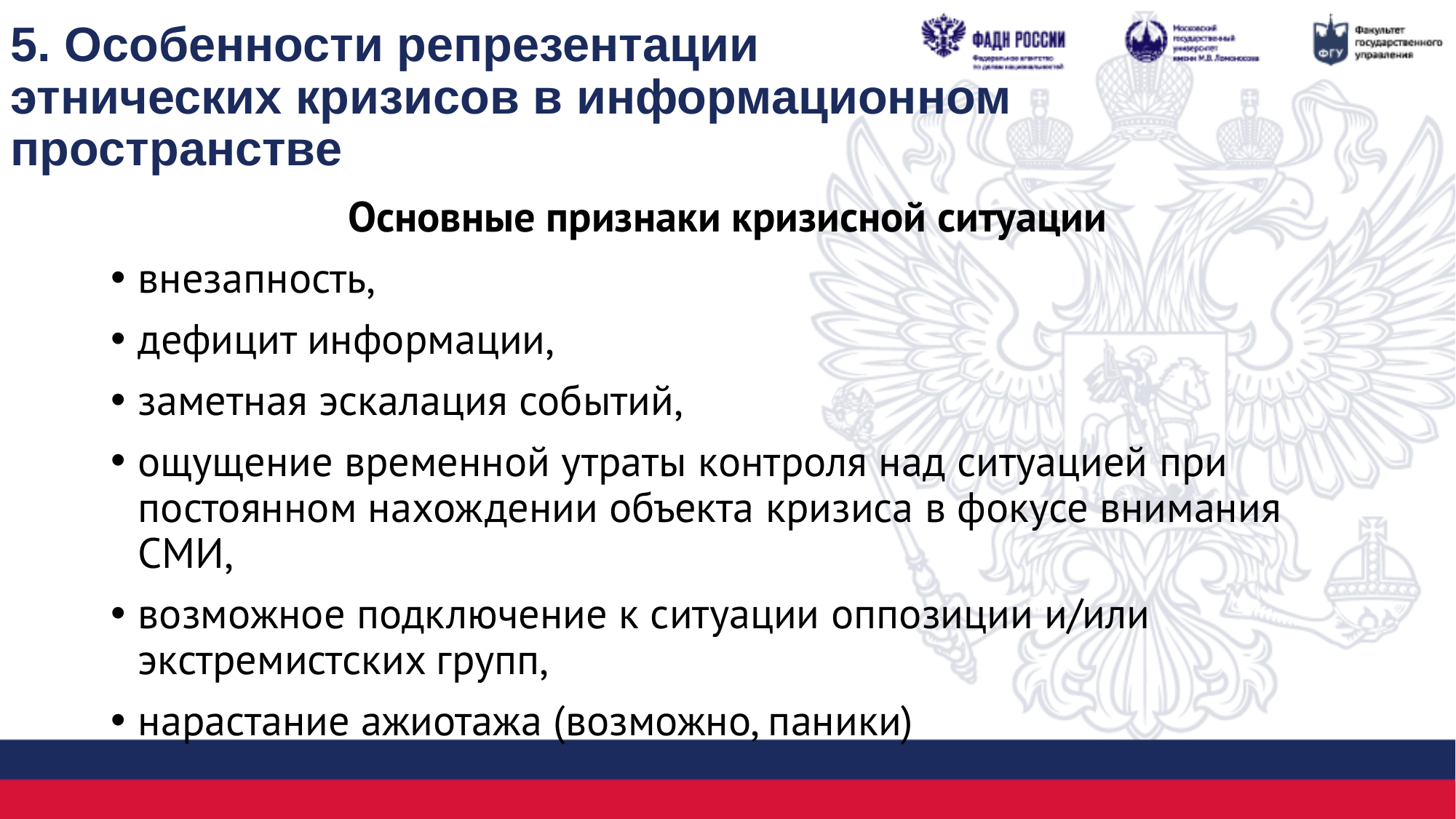

# 5. Особенности репрезентации этнических кризисов в информационном пространстве
Основные признаки кризисной ситуации
внезапность,
дефицит информации,
заметная эскалация событий,
ощущение временной утраты контроля над ситуацией при постоянном нахождении объекта кризиса в фокусе внимания СМИ,
возможное подключение к ситуации оппозиции и/или экстремистских групп,
нарастание ажиотажа (возможно, паники)